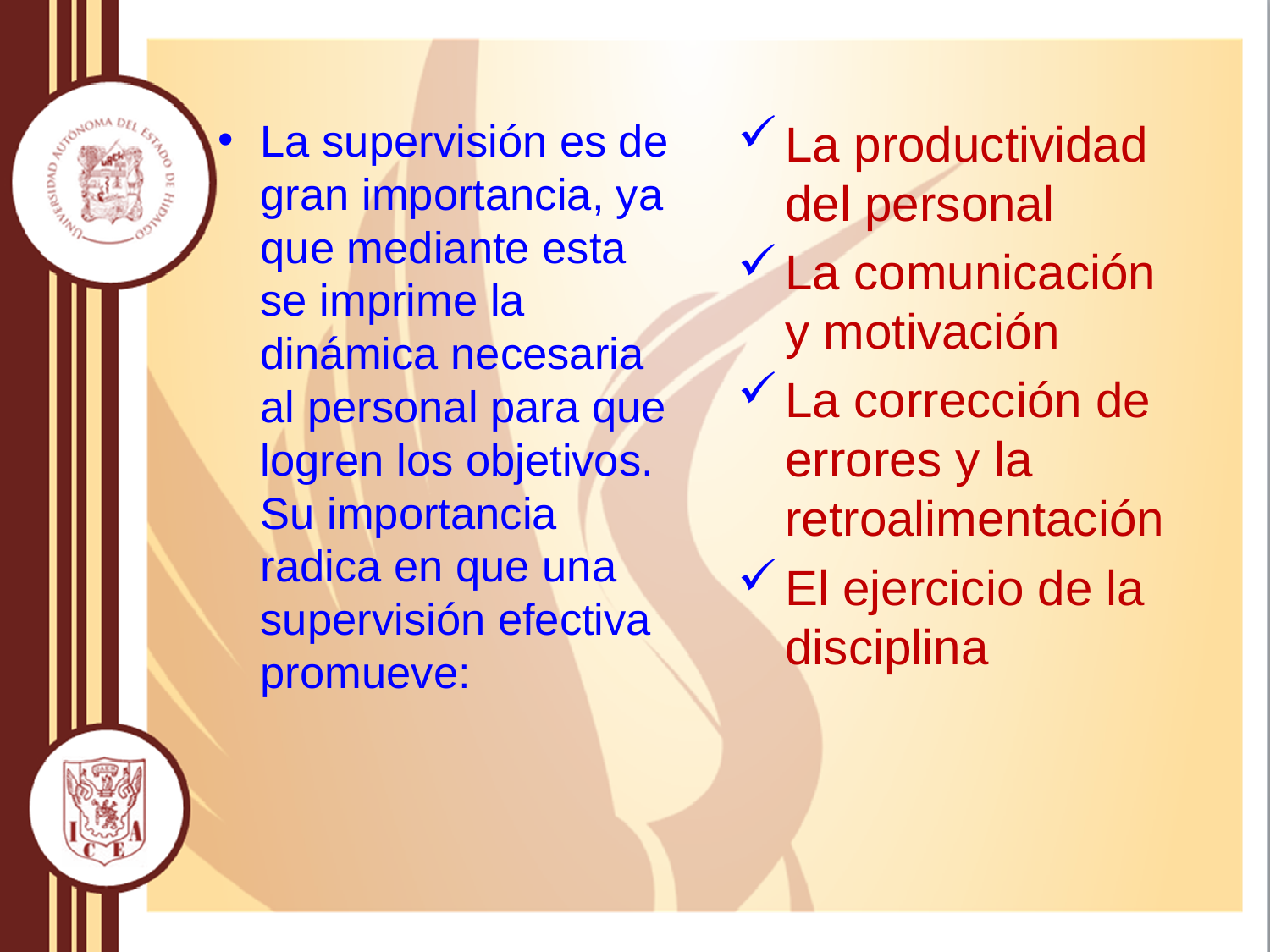

La supervisión es de gran importancia, ya que mediante esta se imprime la dinámica necesaria al personal para que logren los objetivos. Su importancia radica en que una supervisión efectiva promueve:

La productividad del personal
La comunicación y motivación
La corrección de errores y la retroalimentación
El ejercicio de la disciplina